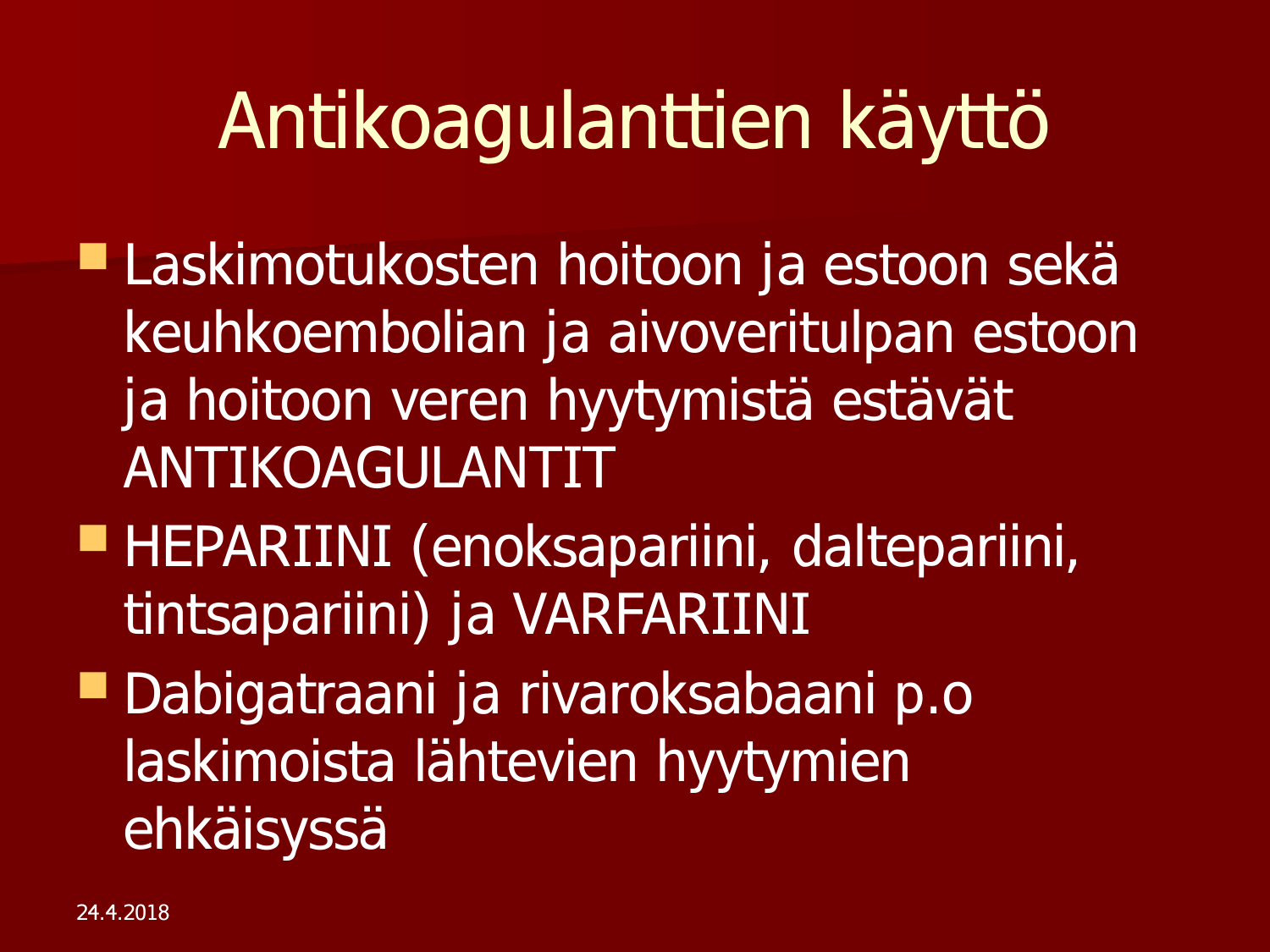

# Antikoagulanttien käyttö
Laskimotukosten hoitoon ja estoon sekä keuhkoembolian ja aivoveritulpan estoon ja hoitoon veren hyytymistä estävät ANTIKOAGULANTIT
HEPARIINI (enoksapariini, daltepariini, tintsapariini) ja VARFARIINI
Dabigatraani ja rivaroksabaani p.o laskimoista lähtevien hyytymien ehkäisyssä

24.4.2018